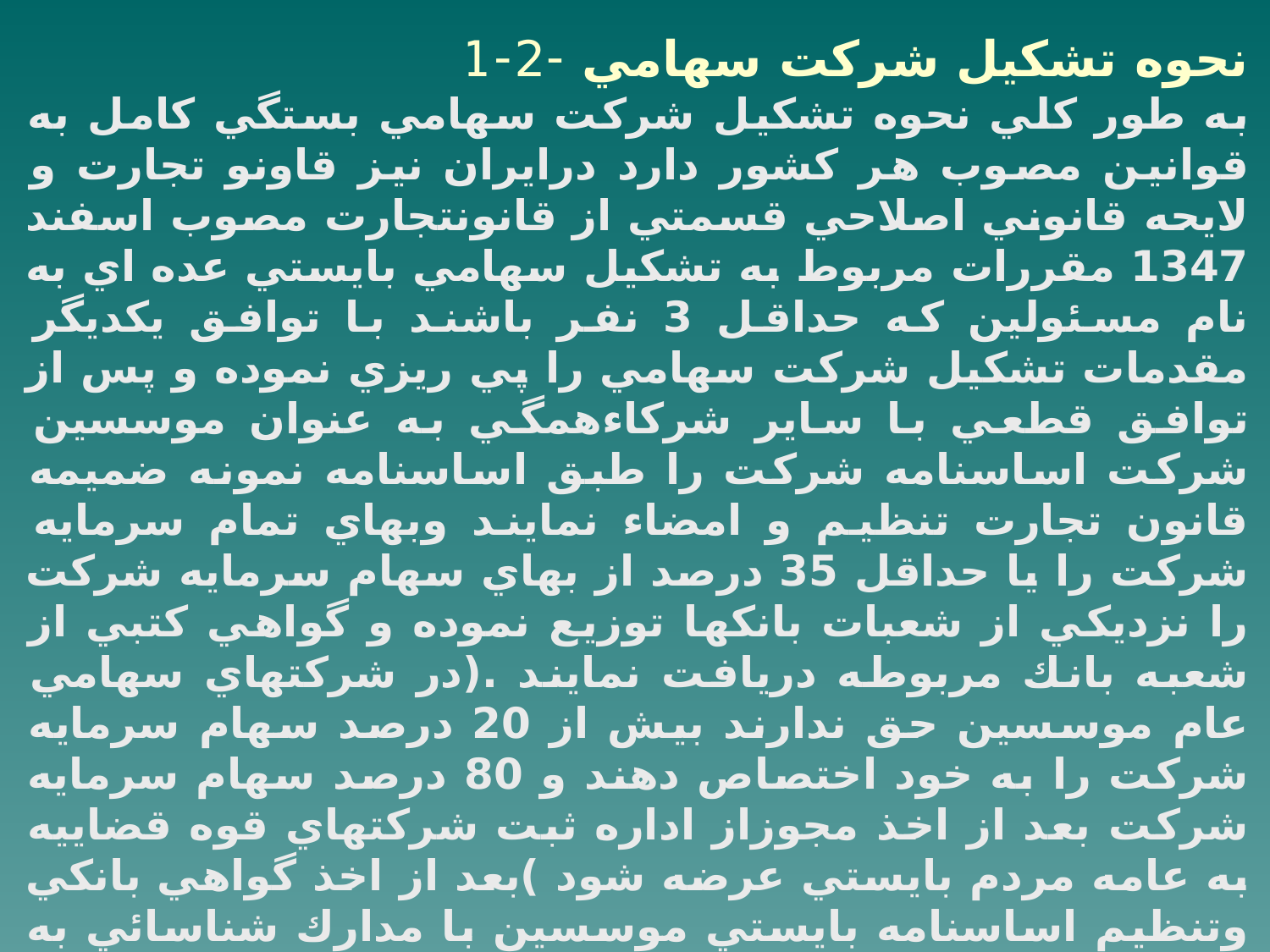

1-2- نحوه تشكيل شركت سهامي
به طور كلي نحوه تشكيل شركت سهامي بستگي كامل به قوانين مصوب هر كشور دارد درايران نيز قاونو تجارت و لايحه قانوني اصلاحي قسمتي از قانونتجارت مصوب اسفند 1347 مقررات مربوط به تشكيل سهامي بايستي عده اي به نام مسئولين كه حداقل 3 نفر باشند با توافق يكديگر مقدمات تشكيل شركت سهامي را پي ريزي نموده و پس از توافق قطعي با ساير شركاءهمگي به عنوان موسسين شركت اساسنامه شركت را طبق اساسنامه نمونه ضميمه قانون تجارت تنظيم و امضاء نمايند وبهاي تمام سرمايه شركت را يا حداقل 35 درصد از بهاي سهام سرمايه شركت را نزديكي از شعبات بانكها توزيع نموده و گواهي كتبي از شعبه بانك مربوطه دريافت نمايند .(در شركتهاي سهامي عام موسسين حق ندارند بيش از 20 درصد سهام سرمايه شركت را به خود اختصاص دهند و 80 درصد سهام سرمايه شركت بعد از اخذ مجوزاز اداره ثبت شركتهاي قوه قضاييه به عامه مردم بايستي عرضه شود )بعد از اخذ گواهي بانكي وتنظيم اساسنامه بايستي موسسين با مدارك شناسائي به اداره ثبت شركتها مراجعه ومدارك فوق را جهت ثبت شركت ارائه دهند پس از بررسي توسط اداره مزبور در صورت اهليت موسسين اداره ثبت شركتها شركت سهامي را به ثبت مي رساند .